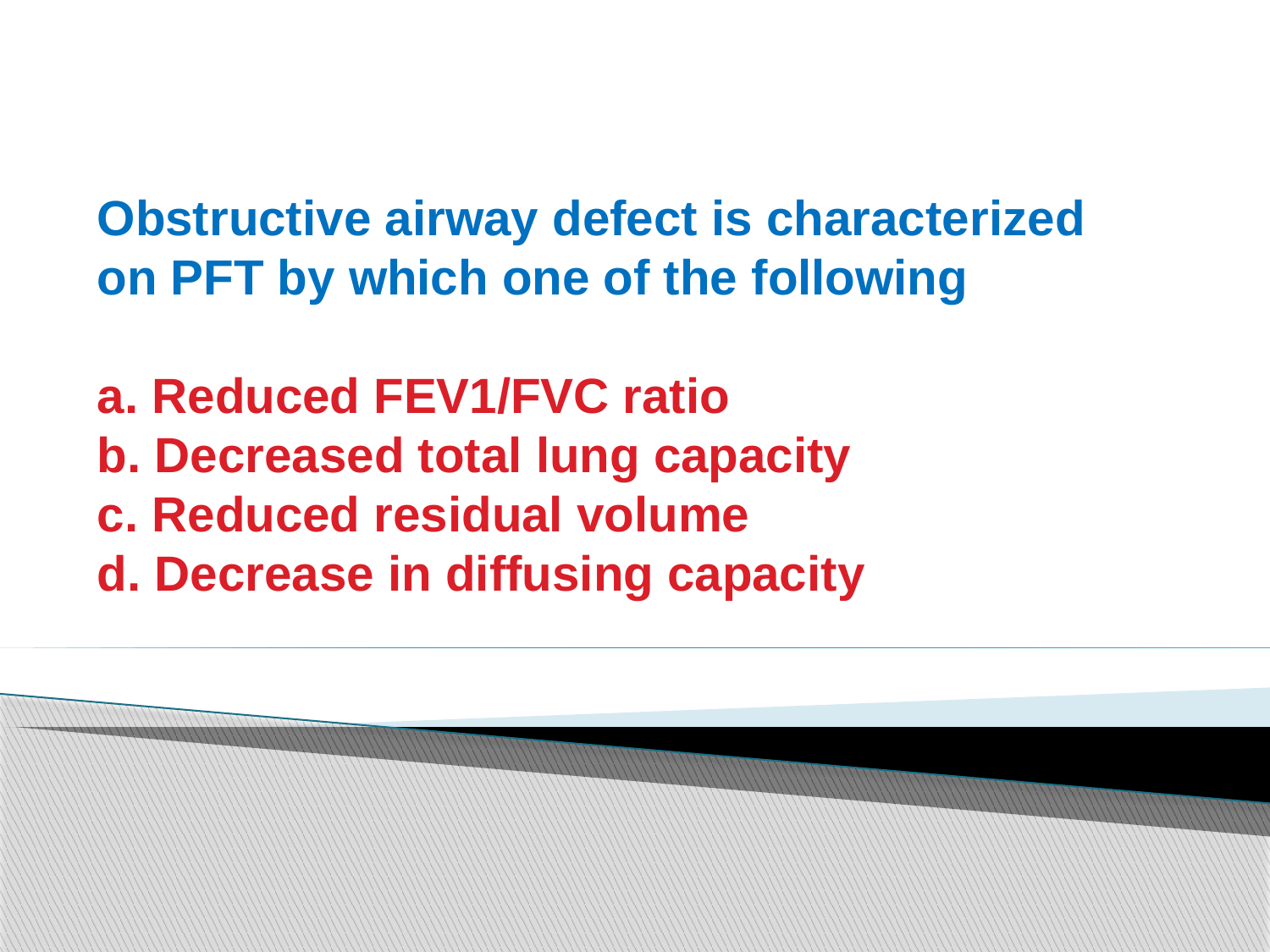

# Obstructive airway defect is characterized on PFT by which one of the following   a. Reduced FEV1/FVC ratio b. Decreased total lung capacity c. Reduced residual volume d. Decrease in diffusing capacity